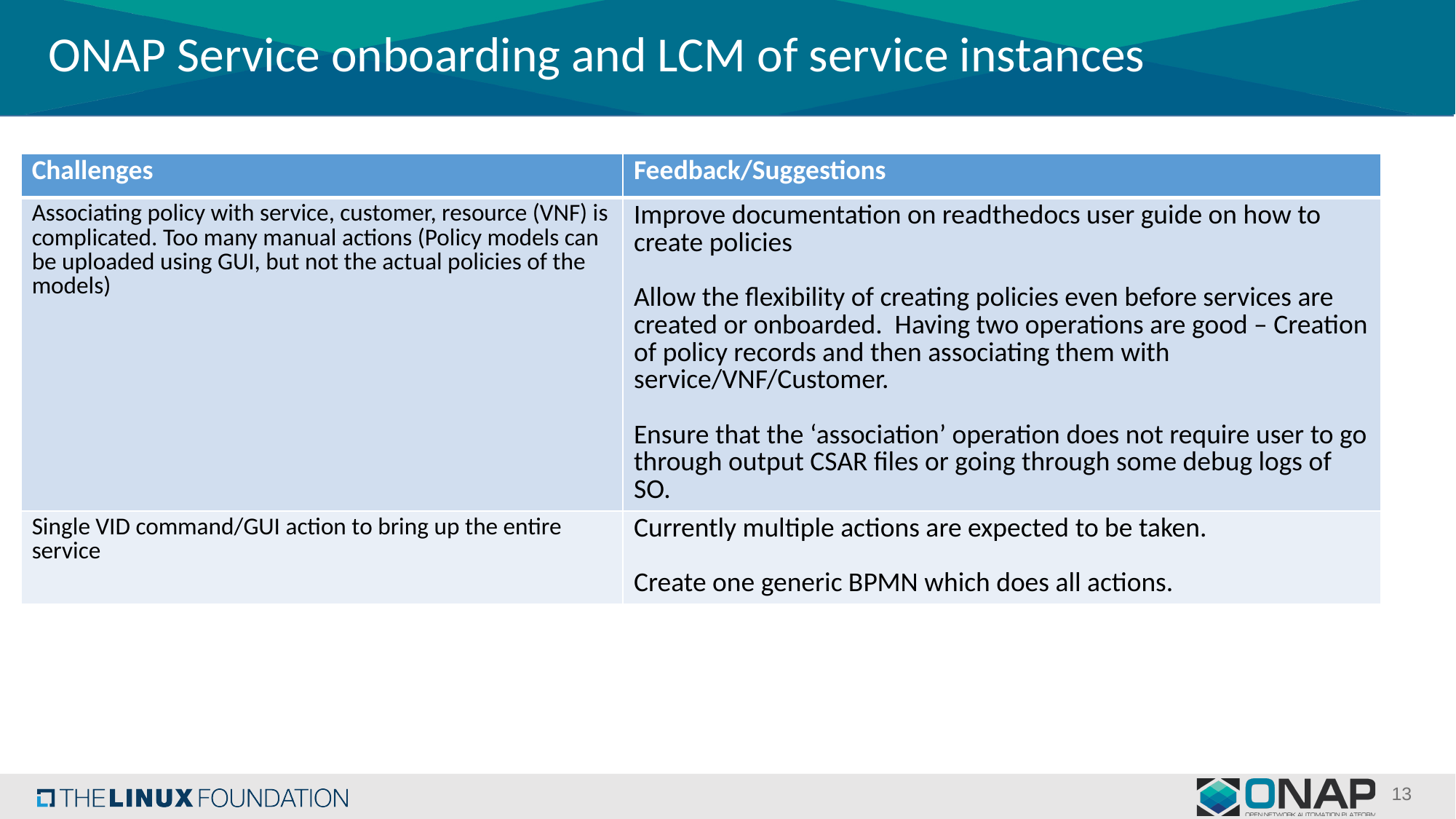

# ONAP Service onboarding and LCM of service instances
| Challenges | Feedback/Suggestions |
| --- | --- |
| Associating policy with service, customer, resource (VNF) is complicated. Too many manual actions (Policy models can be uploaded using GUI, but not the actual policies of the models) | Improve documentation on readthedocs user guide on how to create policies Allow the flexibility of creating policies even before services are created or onboarded. Having two operations are good – Creation of policy records and then associating them with service/VNF/Customer. Ensure that the ‘association’ operation does not require user to go through output CSAR files or going through some debug logs of SO. |
| Single VID command/GUI action to bring up the entire service | Currently multiple actions are expected to be taken. Create one generic BPMN which does all actions. |
13